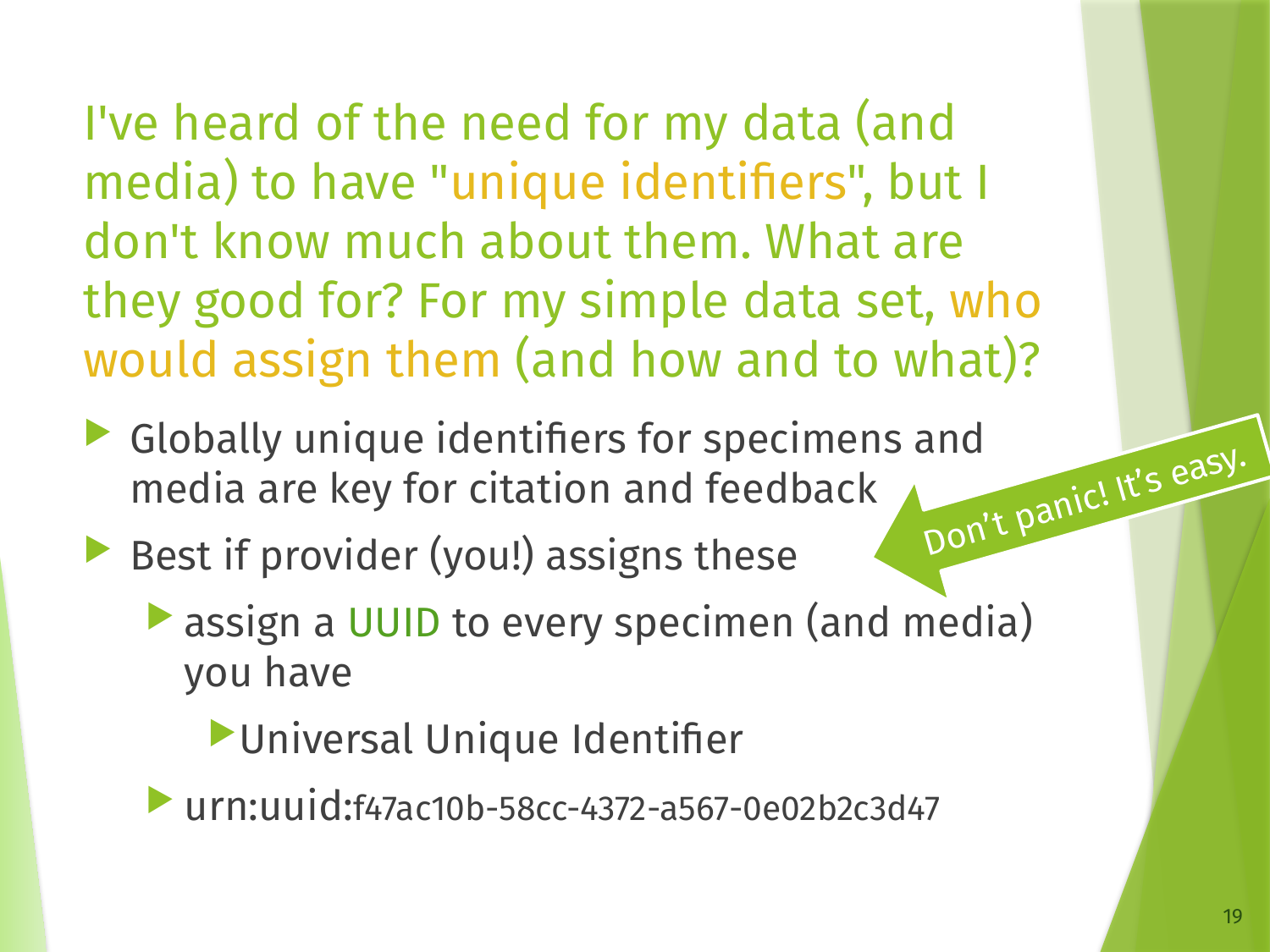

# I've heard of the need for my data (and media) to have "unique identifiers", but I don't know much about them. What are they good for? For my simple data set, who would assign them (and how and to what)?
Don’t panic! It’s easy.
Globally unique identifiers for specimens and media are key for citation and feedback
Best if provider (you!) assigns these
assign a UUID to every specimen (and media) you have
Universal Unique Identifier
urn:uuid:f47ac10b-58cc-4372-a567-0e02b2c3d47

19